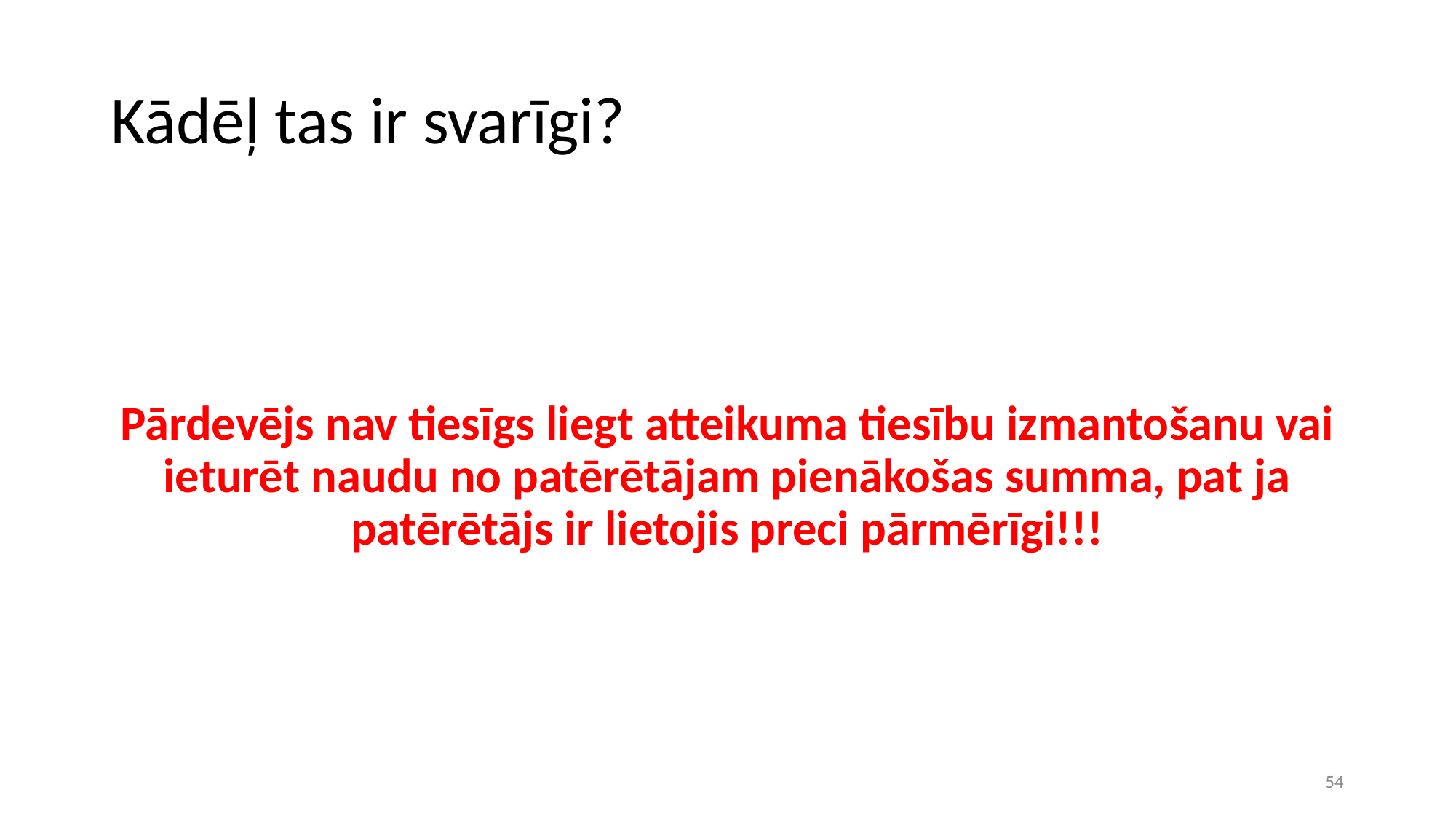

Kādēļ tas ir svarīgi?
Pārdevējs nav tiesīgs liegt atteikuma tiesību izmantošanu vai ieturēt naudu no patērētājam pienākošas summa, pat ja patērētājs ir lietojis preci pārmērīgi!!!
54